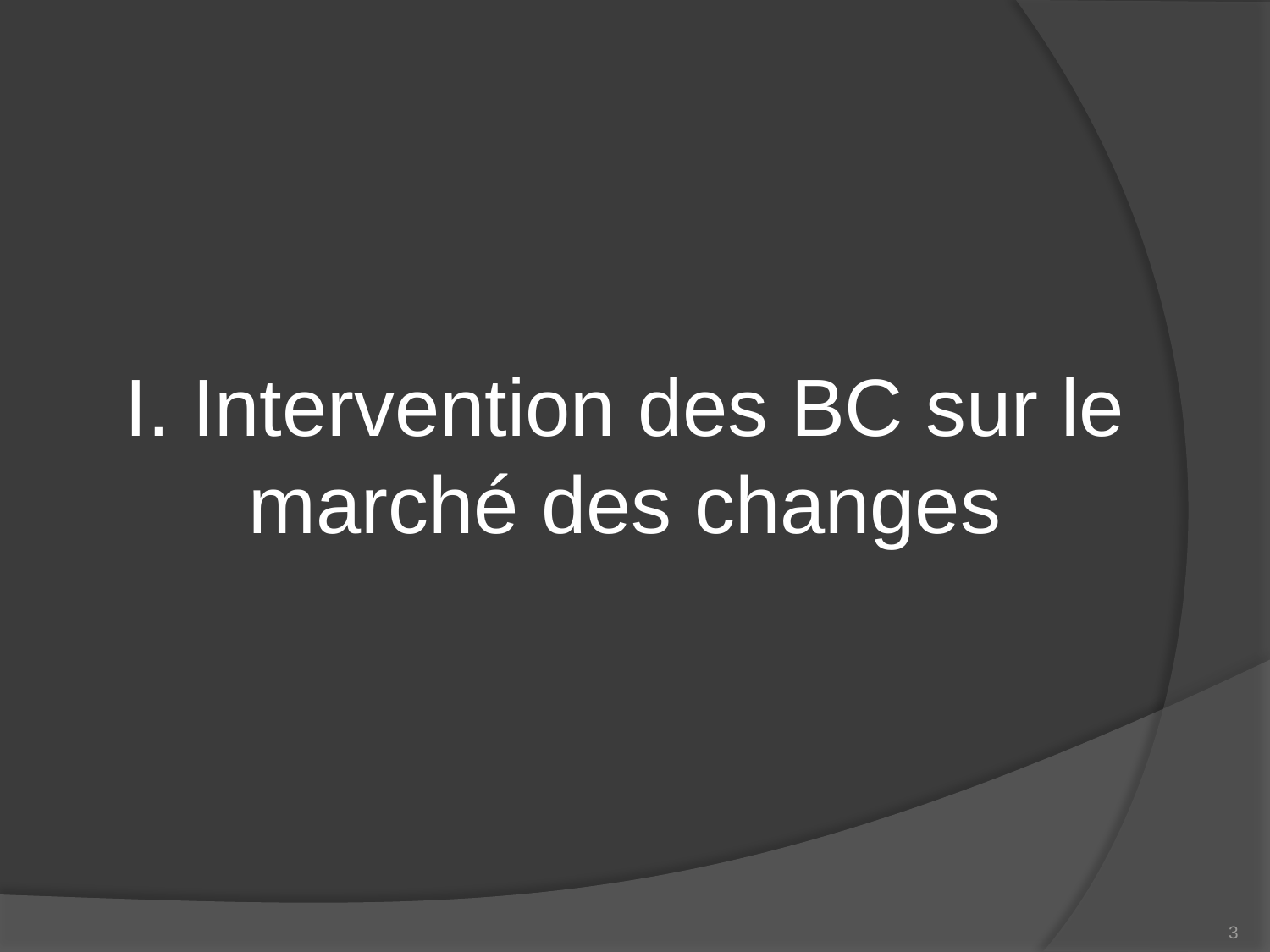

# I. Intervention des BC sur le marché des changes
3